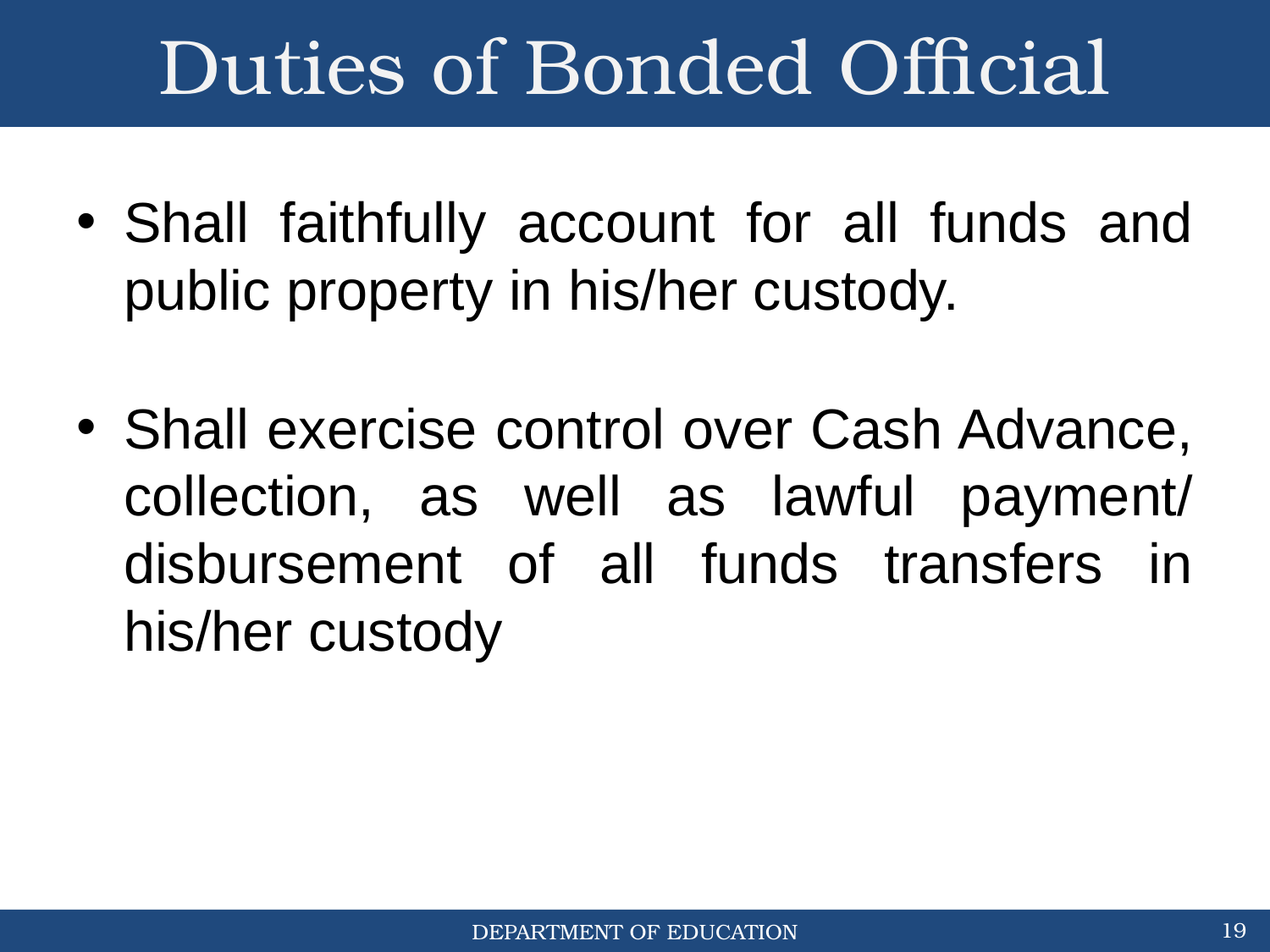

# Duties of Bonded Official
Shall faithfully account for all funds and public property in his/her custody.

Shall exercise control over Cash Advance, collection, as well as lawful payment/ disbursement of all funds transfers in his/her custody
19